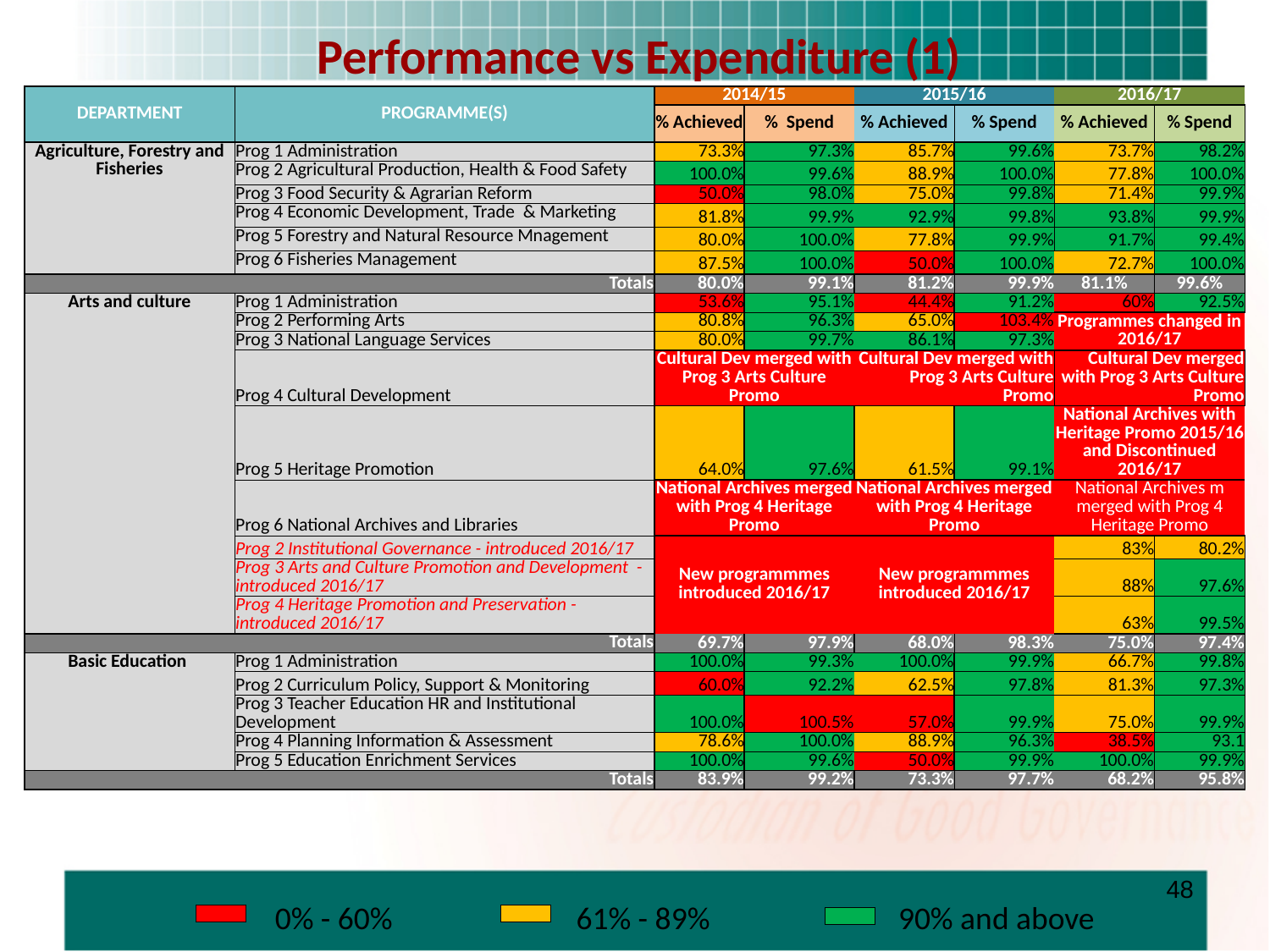

Performance vs Expenditure (1)
| DEPARTMENT | PROGRAMME(S) | 2014/15 |  | 2015/16 |  | 2016/17 |  |
| --- | --- | --- | --- | --- | --- | --- | --- |
|  |  | % Achieved | % Spend | % Achieved | % Spend | % Achieved | % Spend |
| Agriculture, Forestry and Fisheries | Prog 1 Administration | 73.3% | 97.3% | 85.7% | 99.6% | 73.7% | 98.2% |
|  | Prog 2 Agricultural Production, Health & Food Safety | 100.0% | 99.6% | 88.9% | 100.0% | 77.8% | 100.0% |
|  | Prog 3 Food Security & Agrarian Reform | 50.0% | 98.0% | 75.0% | 99.8% | 71.4% | 99.9% |
|  | Prog 4 Economic Development, Trade & Marketing | 81.8% | 99.9% | 92.9% | 99.8% | 93.8% | 99.9% |
|  | Prog 5 Forestry and Natural Resource Mnagement | 80.0% | 100.0% | 77.8% | 99.9% | 91.7% | 99.4% |
|  | Prog 6 Fisheries Management | 87.5% | 100.0% | 50.0% | 100.0% | 72.7% | 100.0% |
| Totals |  | 80.0% | 99.1% | 81.2% | 99.9% | 81.1% | 99.6% |
| Arts and culture | Prog 1 Administration | 53.6% | 95.1% | 44.4% | 91.2% | 60% | 92.5% |
|  | Prog 2 Performing Arts | 80.8% | 96.3% | 65.0% | 103.4% | Programmes changed in 2016/17 |  |
|  | Prog 3 National Language Services | 80.0% | 99.7% | 86.1% | 97.3% |  |  |
|  | Prog 4 Cultural Development | Cultural Dev merged with Prog 3 Arts Culture Promo |  | Cultural Dev merged with Prog 3 Arts Culture Promo |  | Cultural Dev merged with Prog 3 Arts Culture Promo |  |
|  | Prog 5 Heritage Promotion | 64.0% | 97.6% | 61.5% | 99.1% | National Archives with Heritage Promo 2015/16 and Discontinued 2016/17 |  |
|  | Prog 6 National Archives and Libraries | National Archives merged with Prog 4 Heritage Promo |  | National Archives merged with Prog 4 Heritage Promo |  | National Archives m merged with Prog 4 Heritage Promo |  |
|  | Prog 2 Institutional Governance - introduced 2016/17 | New programmmes introduced 2016/17 |  | New programmmes introduced 2016/17 |  | 83% | 80.2% |
|  | Prog 3 Arts and Culture Promotion and Development - introduced 2016/17 |  |  |  |  | 88% | 97.6% |
|  | Prog 4 Heritage Promotion and Preservation - introduced 2016/17 |  |  |  |  | 63% | 99.5% |
| Totals |  | 69.7% | 97.9% | 68.0% | 98.3% | 75.0% | 97.4% |
| Basic Education | Prog 1 Administration | 100.0% | 99.3% | 100.0% | 99.9% | 66.7% | 99.8% |
|  | Prog 2 Curriculum Policy, Support & Monitoring | 60.0% | 92.2% | 62.5% | 97.8% | 81.3% | 97.3% |
|  | Prog 3 Teacher Education HR and Institutional Development | 100.0% | 100.5% | 57.0% | 99.9% | 75.0% | 99.9% |
|  | Prog 4 Planning Information & Assessment | 78.6% | 100.0% | 88.9% | 96.3% | 38.5% | 93.1 |
|  | Prog 5 Education Enrichment Services | 100.0% | 99.6% | 50.0% | 99.9% | 100.0% | 99.9% |
| Totals |  | 83.9% | 99.2% | 73.3% | 97.7% | 68.2% | 95.8% |
48

|  | 0% - 60% |  | 61% - 89% |  | 90% and above |
| --- | --- | --- | --- | --- | --- |